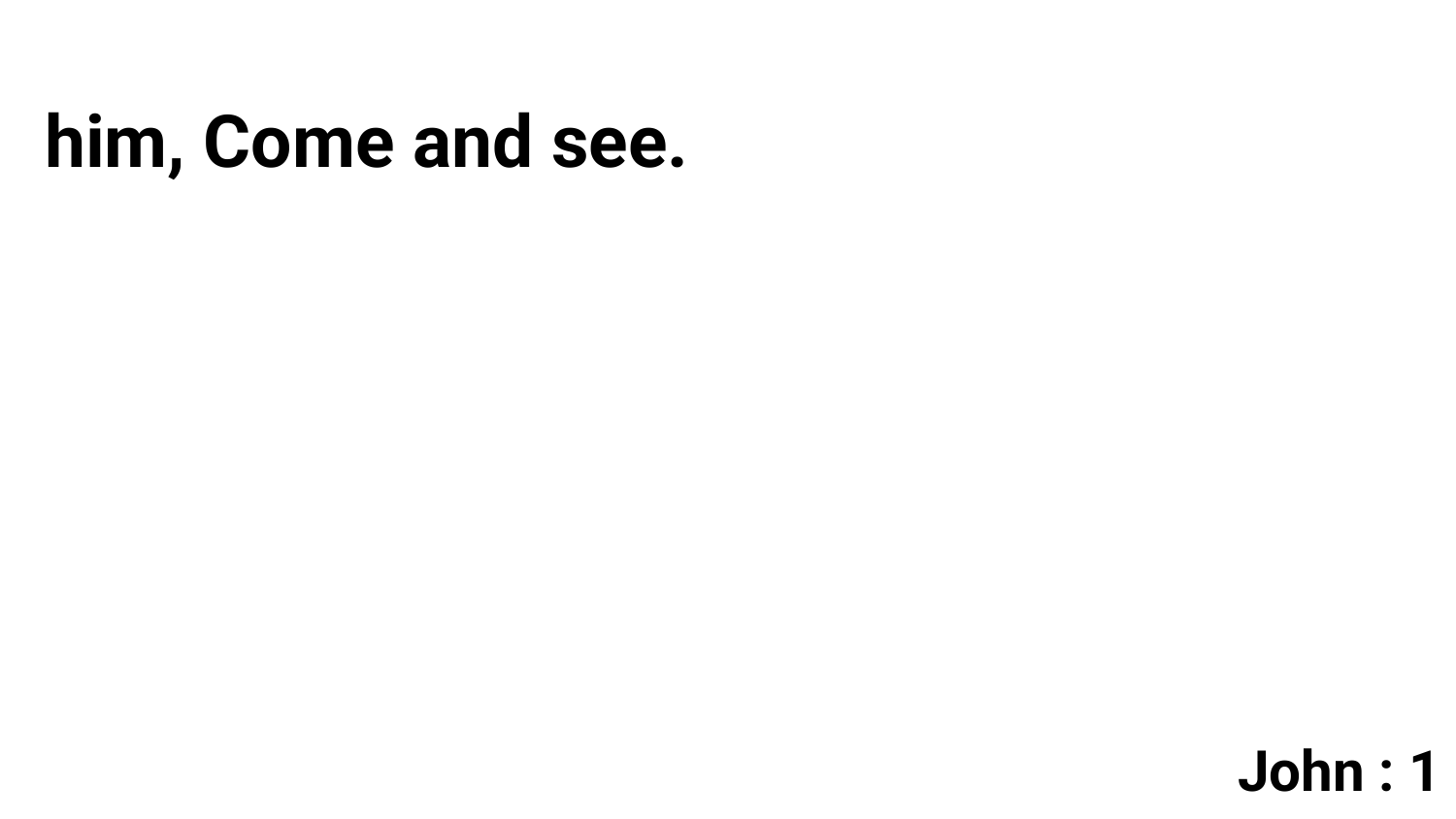

him, Come and see.
John : 1